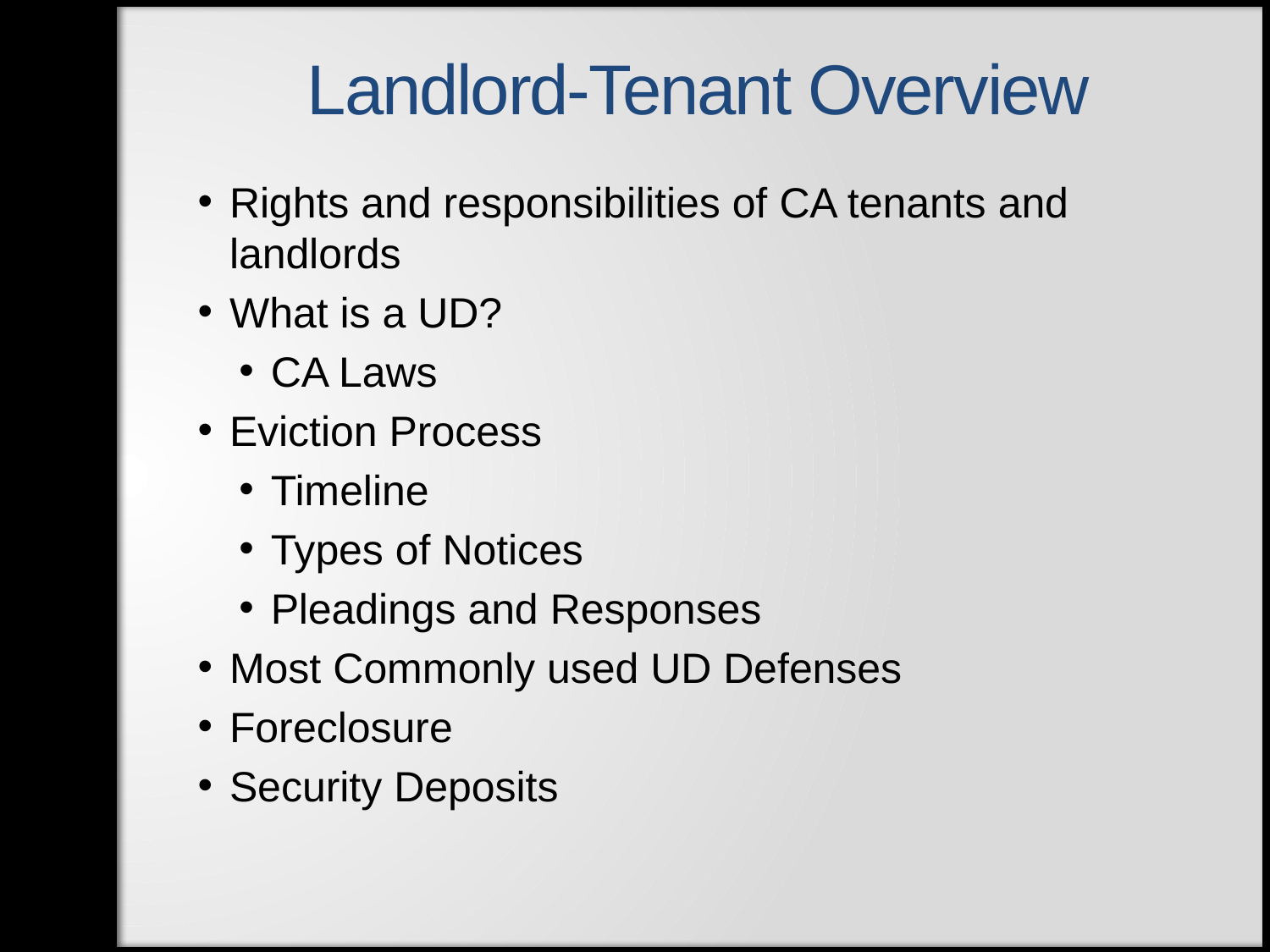

Landlord-Tenant Overview
Rights and responsibilities of CA tenants and landlords
What is a UD?
CA Laws
Eviction Process
Timeline
Types of Notices
Pleadings and Responses
Most Commonly used UD Defenses
Foreclosure
Security Deposits